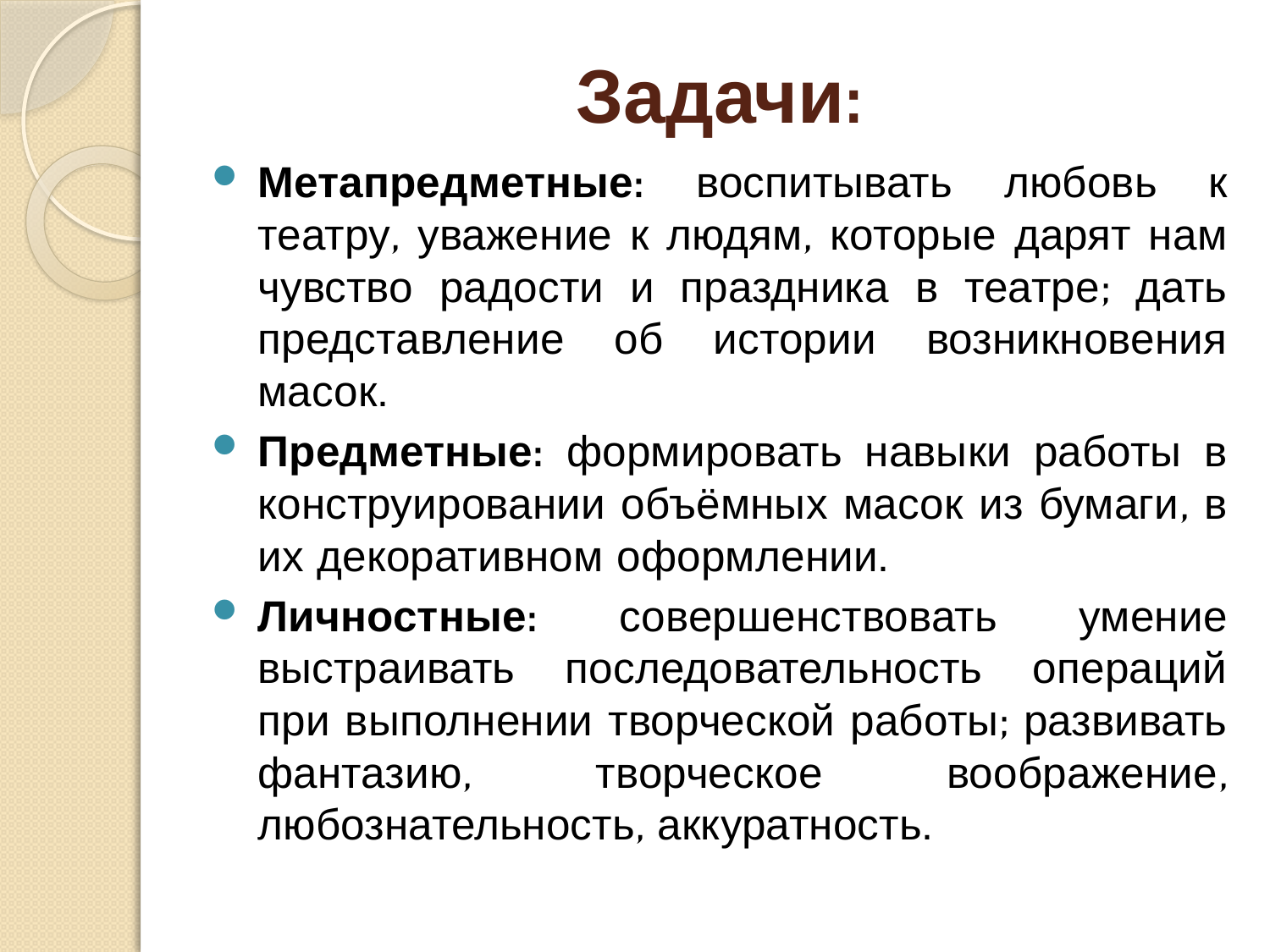

# Задачи:
Метапредметные: воспитывать любовь к театру, уважение к людям, которые дарят нам чувство радости и праздника в театре; дать представление об истории возникновения масок.
Предметные: формировать навыки работы в конструировании объёмных масок из бумаги, в их декоративном оформлении.
Личностные: совершенствовать умение выстраивать последовательность операций при выполнении творческой работы; развивать фантазию, творческое воображение, любознательность, аккуратность.